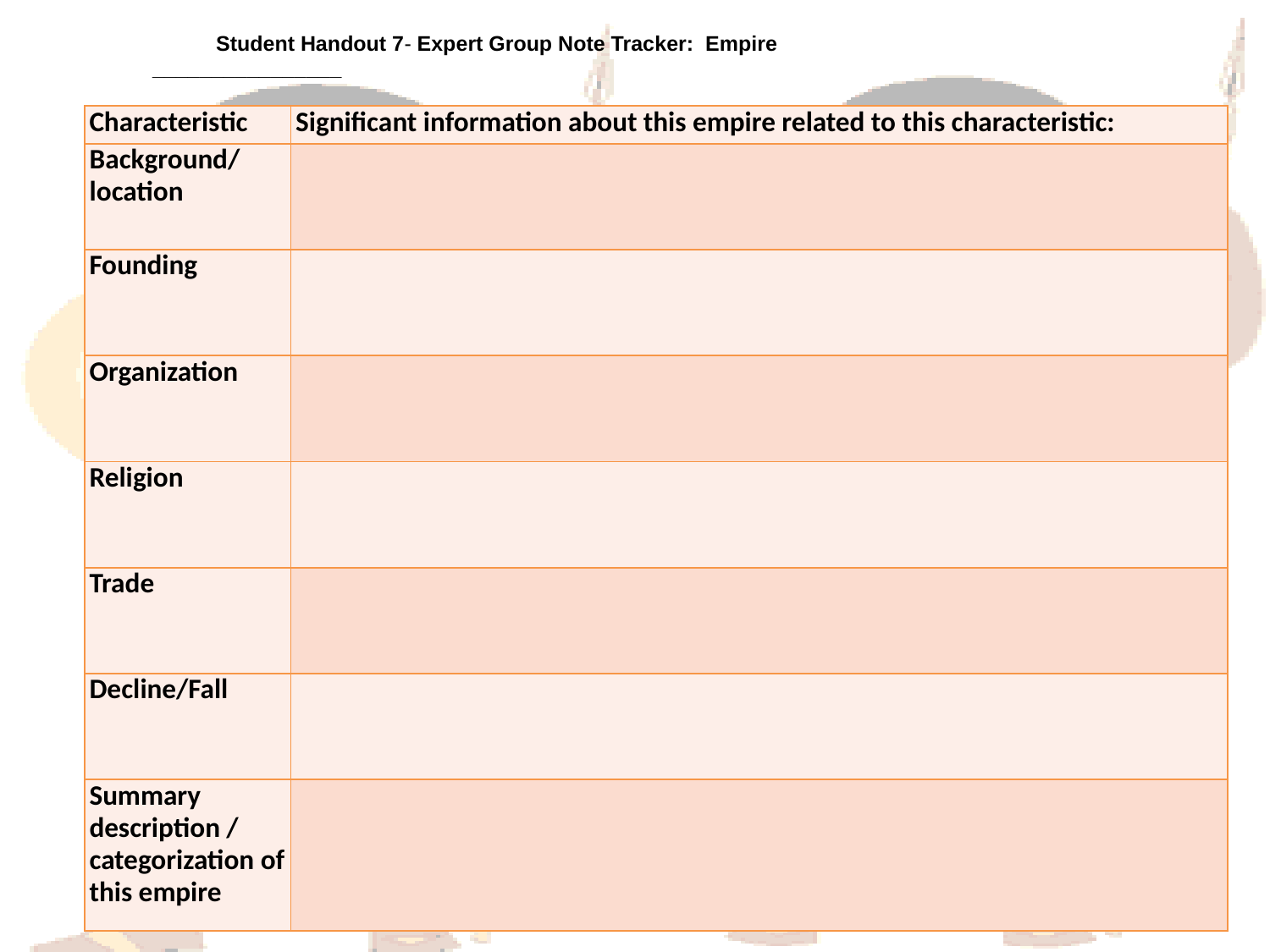

Student Handout 7- Expert Group Note Tracker:  Empire ________________

| Characteristic | Significant information about this empire related to this characteristic: |
| --- | --- |
| Background/ location |  |
| Founding |  |
| Organization |  |
| Religion |  |
| Trade |  |
| Decline/Fall |  |
| Summary description / categorization of this empire |  |
5